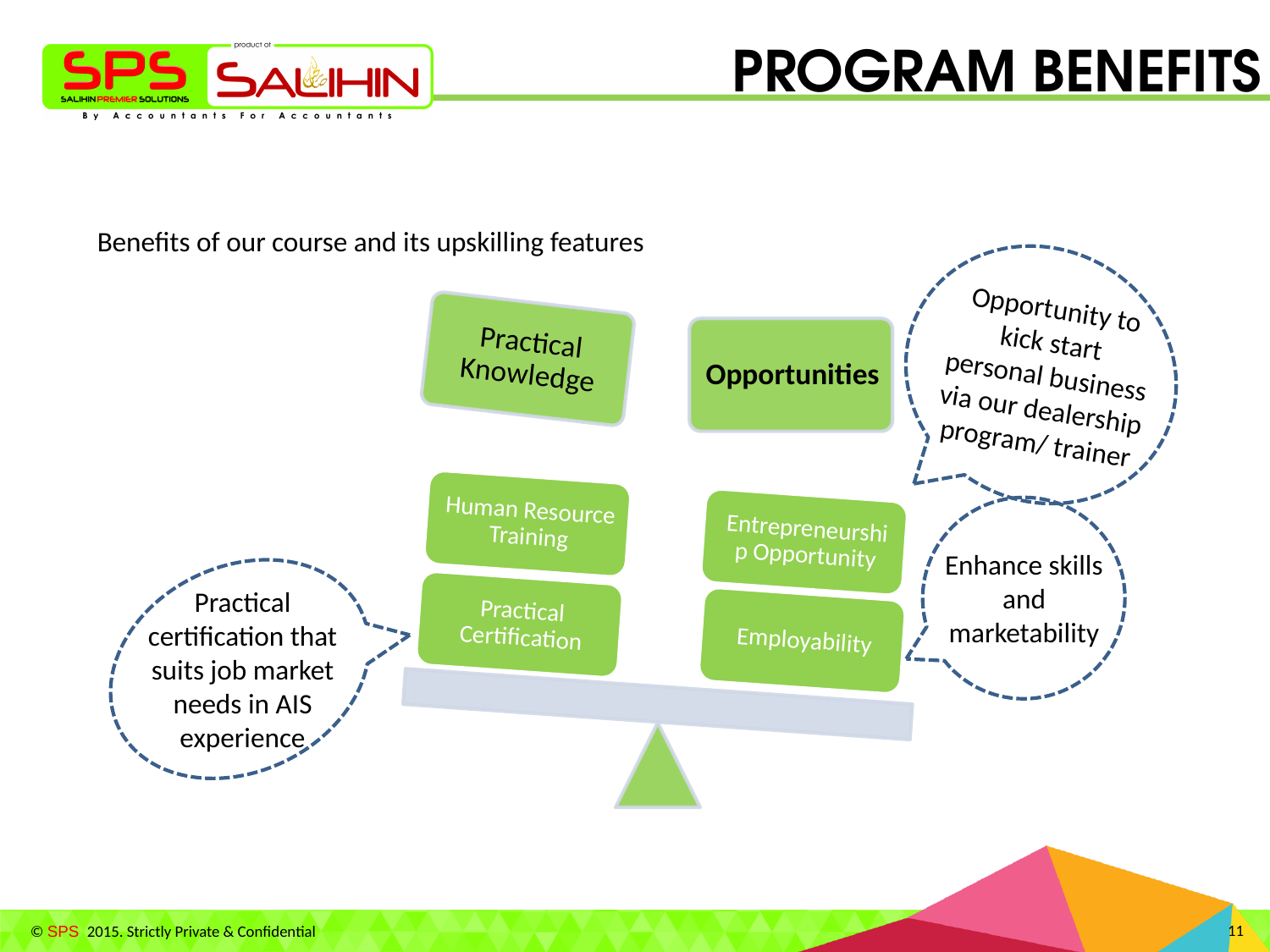

PROGRAM BENEFITS
Benefits of our course and its upskilling features
Practical Knowledge
Opportunities
Human Resource Training
Employability
Entrepreneurship Opportunity
Practical Certification

Opportunity to kick start personal business via our dealership program/ trainer

Enhance skills and marketability
Practical certification that suits job market needs in AIS experience